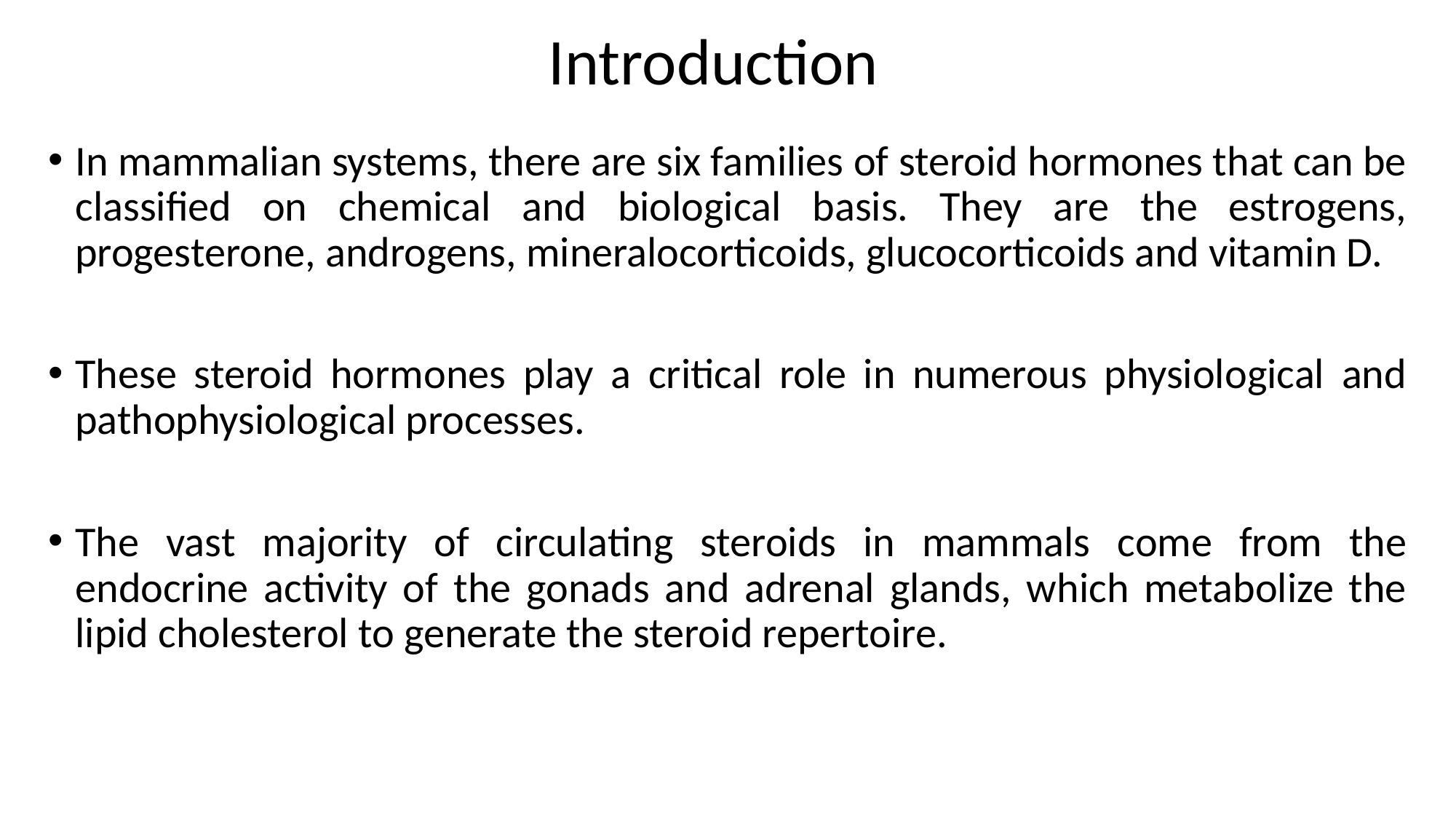

# Introduction
In mammalian systems, there are six families of steroid hormones that can be classified on chemical and biological basis. They are the estrogens, progesterone, androgens, mineralocorticoids, glucocorticoids and vitamin D.

These steroid hormones play a critical role in numerous physiological and pathophysiological processes.

The vast majority of circulating steroids in mammals come from the endocrine activity of the gonads and adrenal glands, which metabolize the lipid cholesterol to generate the steroid repertoire.